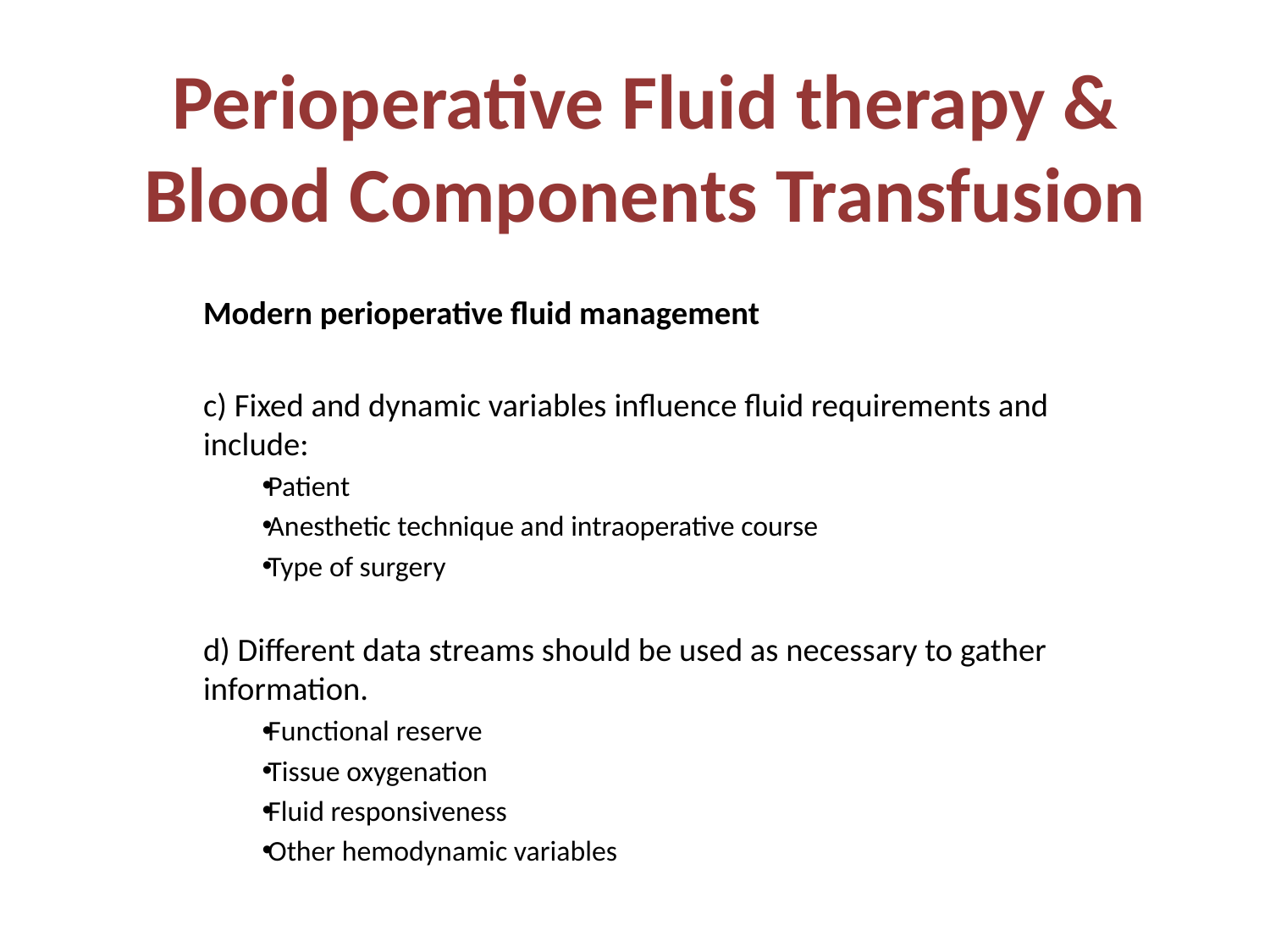

# Perioperative Fluid therapy & Blood Components Transfusion
Modern perioperative fluid management

c) Fixed and dynamic variables influence fluid requirements and include:
Patient
Anesthetic technique and intraoperative course
Type of surgery

d) Different data streams should be used as necessary to gather information.
Functional reserve
Tissue oxygenation
Fluid responsiveness
Other hemodynamic variables